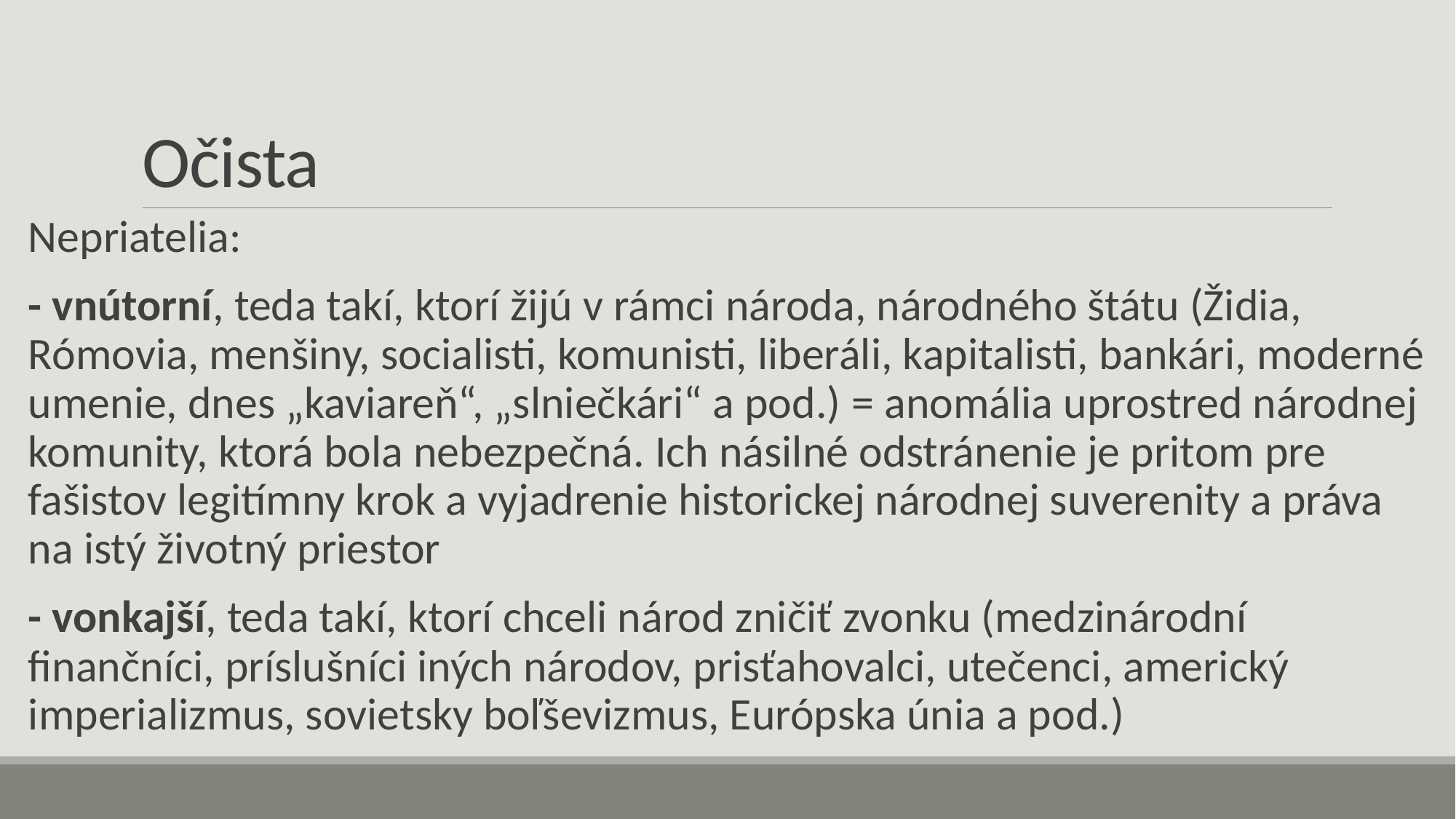

# Očista
Nepriatelia:
- vnútorní, teda takí, ktorí žijú v rámci národa, národného štátu (Židia, Rómovia, menšiny, socialisti, komunisti, liberáli, kapitalisti, bankári, moderné umenie, dnes „kaviareň“, „slniečkári“ a pod.) = anomália uprostred národnej komunity, ktorá bola nebezpečná. Ich násilné odstránenie je pritom pre fašistov legitímny krok a vyjadrenie historickej národnej suverenity a práva na istý životný priestor
- vonkajší, teda takí, ktorí chceli národ zničiť zvonku (medzinárodní finančníci, príslušníci iných národov, prisťahovalci, utečenci, americký imperializmus, sovietsky boľševizmus, Európska únia a pod.)